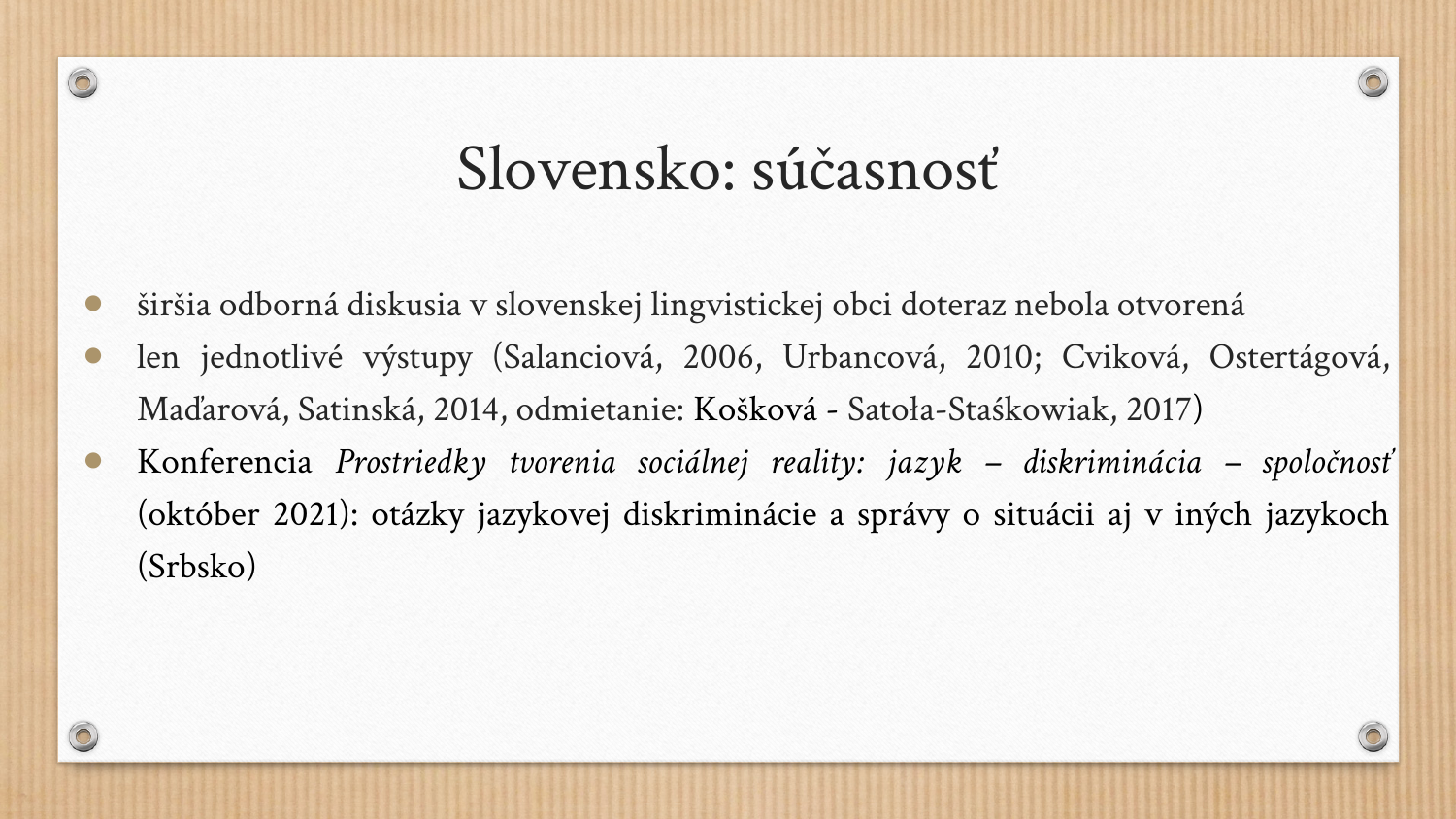

# Slovensko: súčasnosť
širšia odborná diskusia v slovenskej lingvistickej obci doteraz nebola otvorená
len jednotlivé výstupy (Salanciová, 2006, Urbancová, 2010; Cviková, Ostertágová, Maďarová, Satinská, 2014, odmietanie: Košková - Satoła-Staśkowiak, 2017)
Konferencia Prostriedky tvorenia sociálnej reality: jazyk – diskriminácia – spoločnosť (október 2021): otázky jazykovej diskriminácie a správy o situácii aj v iných jazykoch (Srbsko)